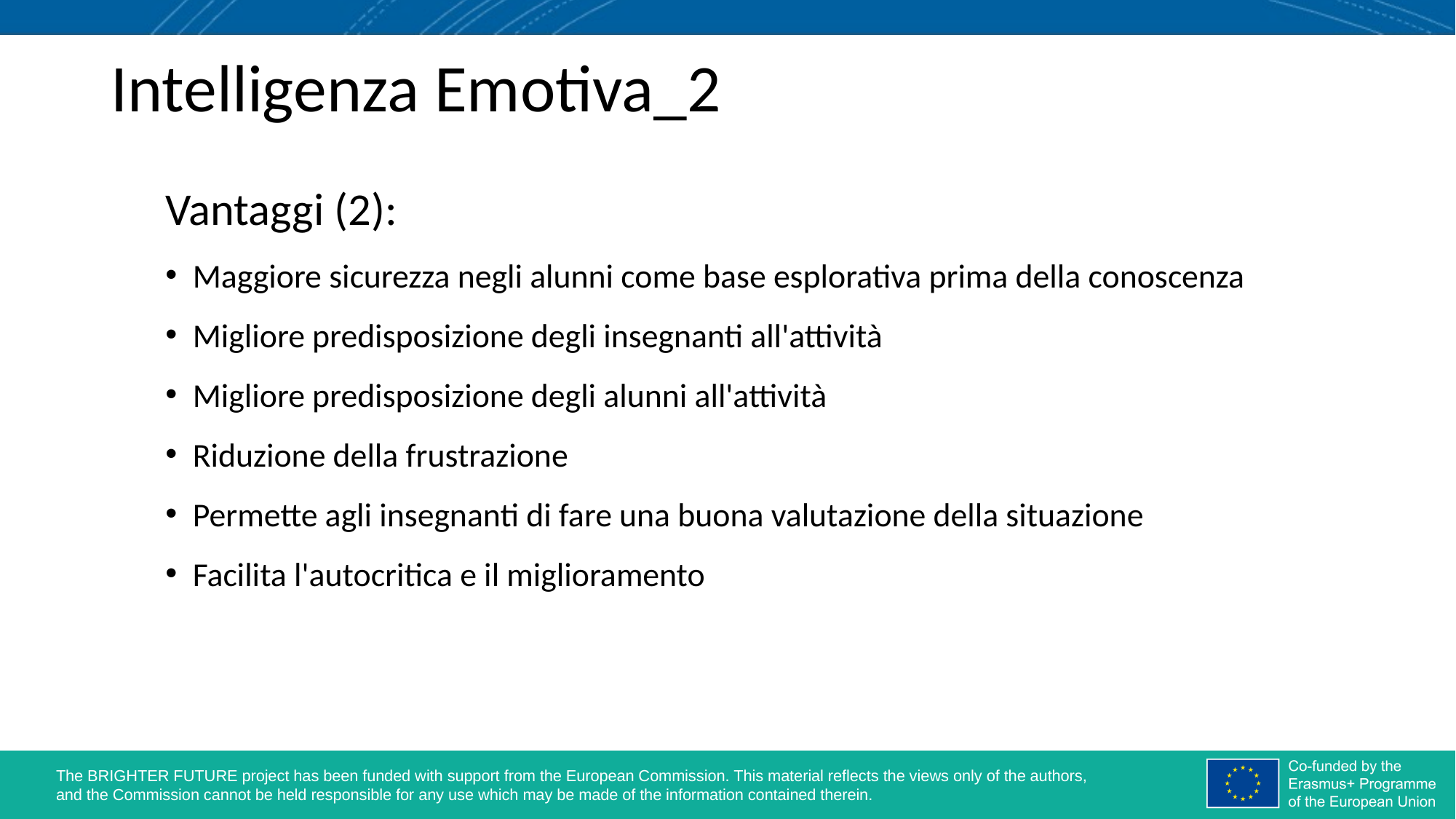

# Intelligenza Emotiva_2
Vantaggi (2):
Maggiore sicurezza negli alunni come base esplorativa prima della conoscenza
Migliore predisposizione degli insegnanti all'attività
Migliore predisposizione degli alunni all'attività
Riduzione della frustrazione
Permette agli insegnanti di fare una buona valutazione della situazione
Facilita l'autocritica e il miglioramento